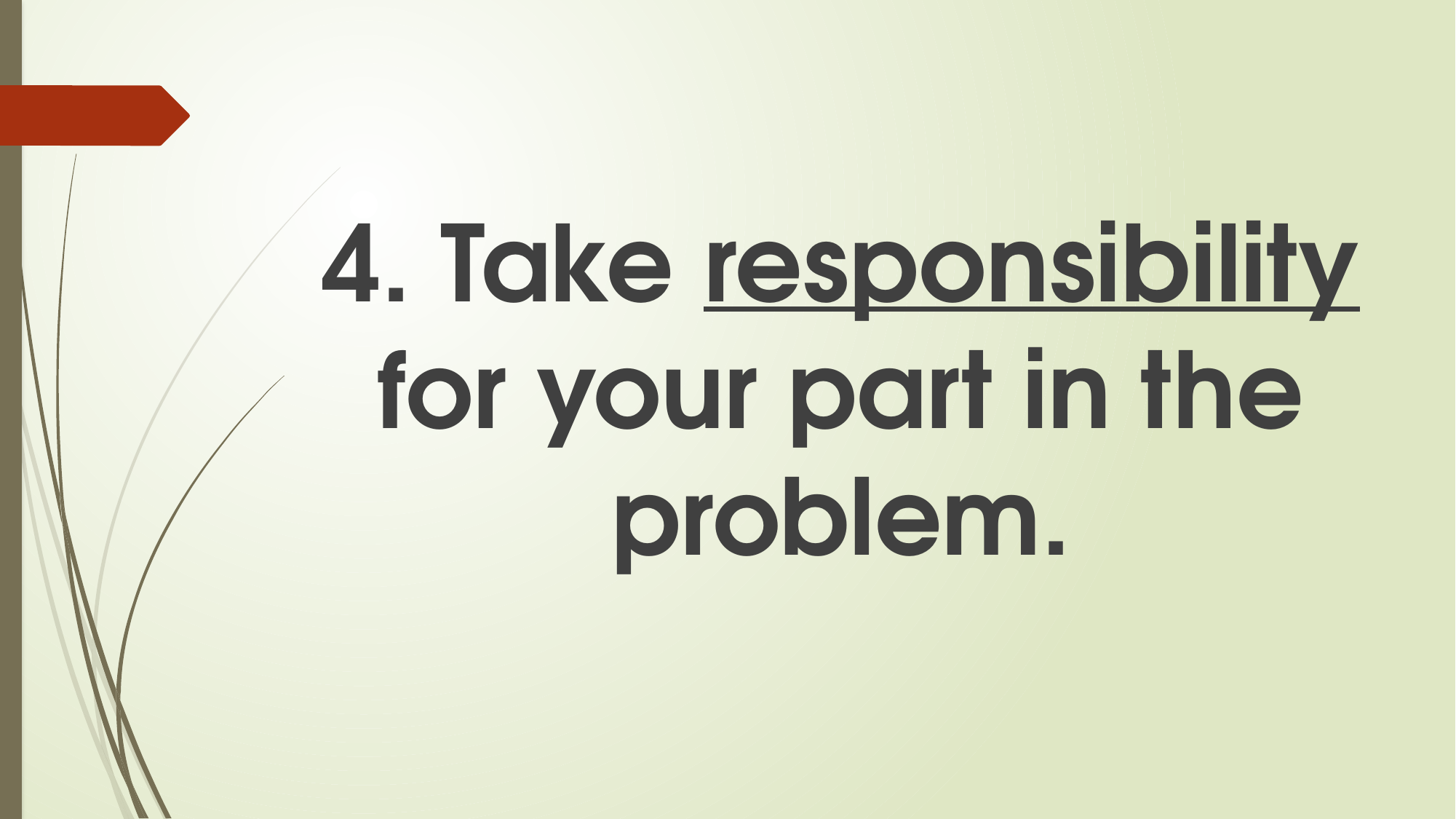

4. Take responsibility for your part in the problem.

#